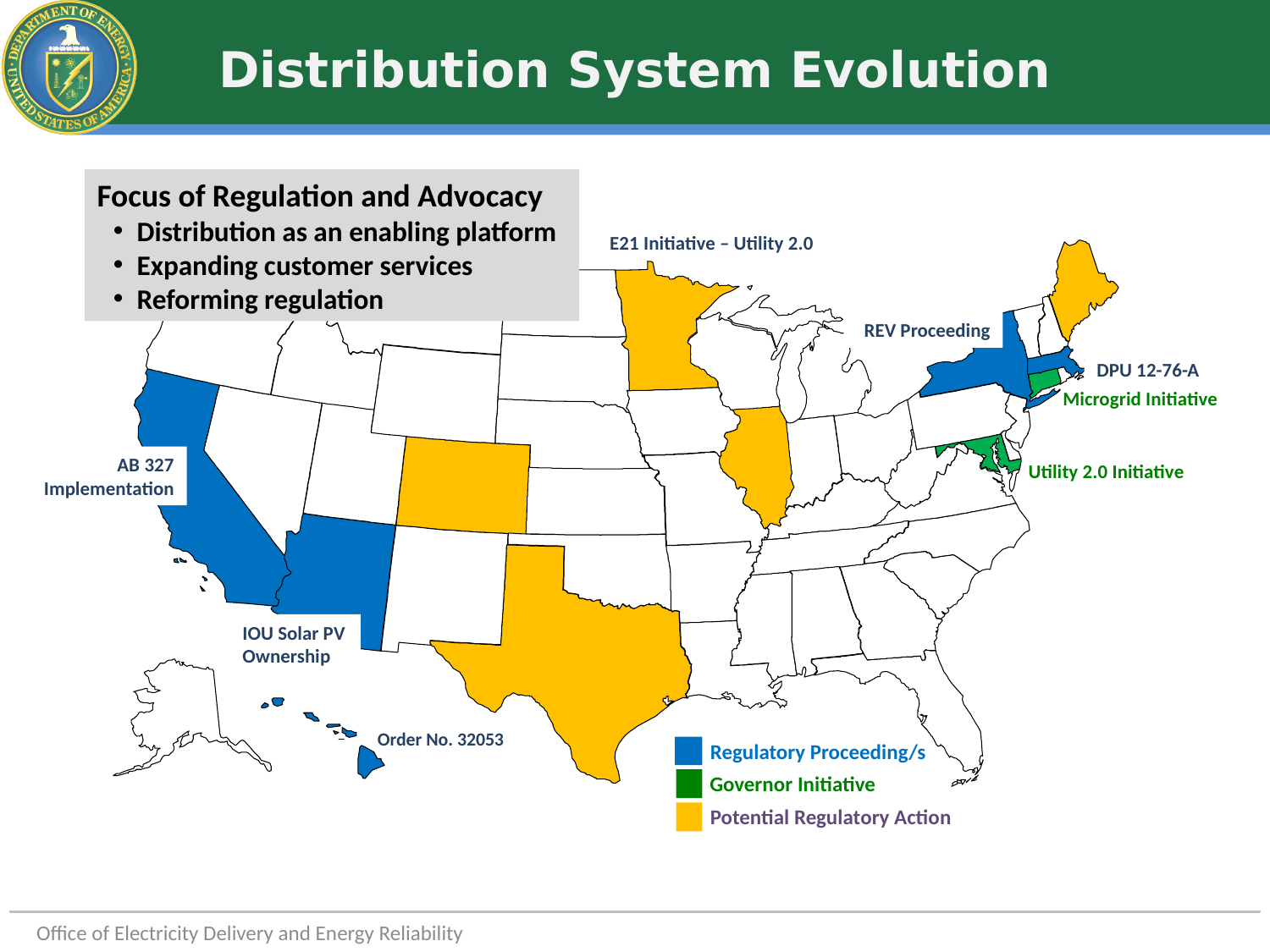

# Distribution System Evolution
Focus of Regulation and Advocacy
Distribution as an enabling platform
Expanding customer services
Reforming regulation
E21 Initiative – Utility 2.0

REV Proceeding

DPU 12-76-A

Microgrid Initiative

AB 327 Implementation

Utility 2.0 Initiative

IOU Solar PV Ownership

Order No. 32053
Regulatory Proceeding/s

Governor Initiative

Potential Regulatory Action